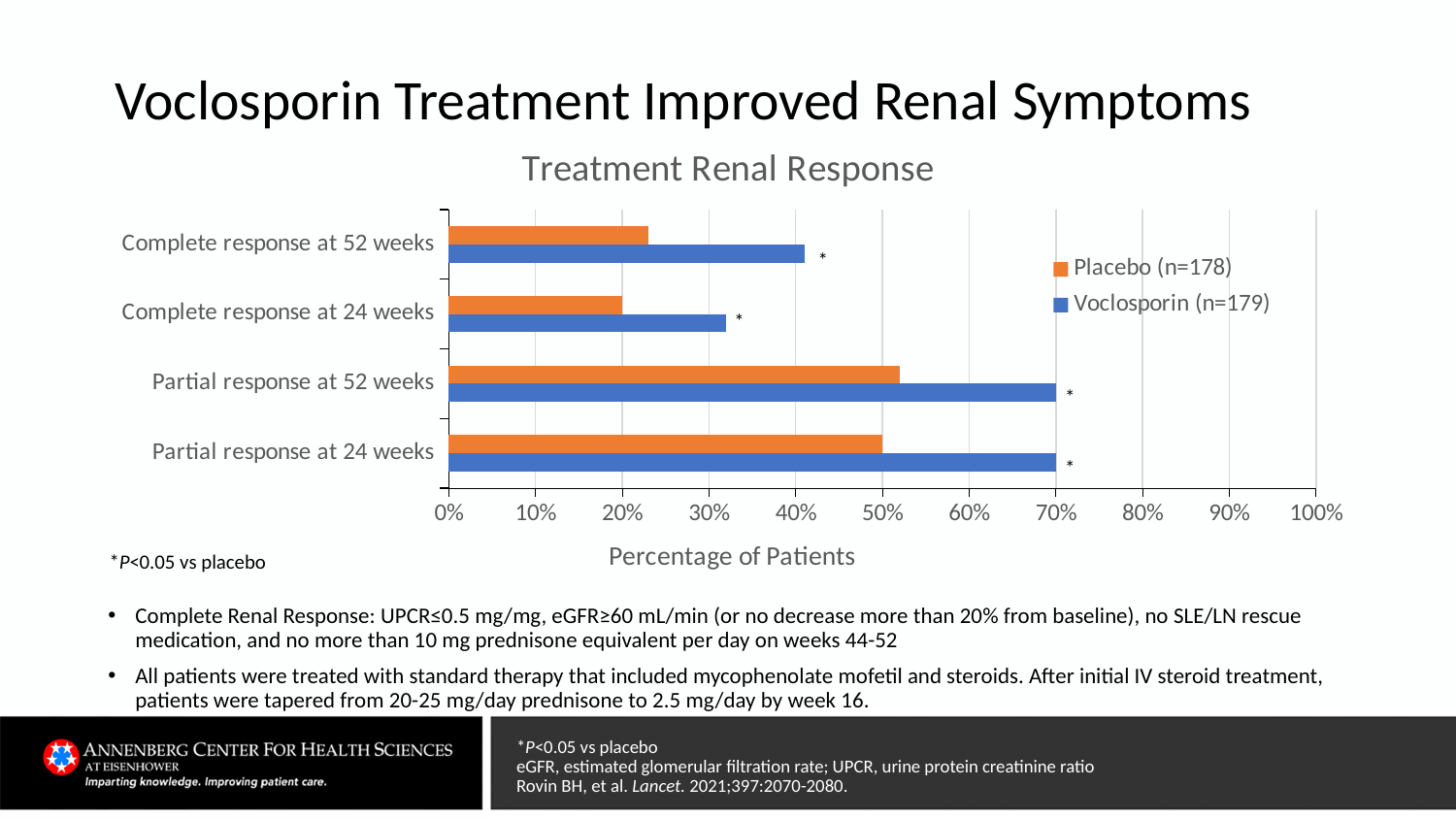

# Voclosporin Treatment Improved Renal Symptoms

### Chart: Treatment Renal Response

| Category | Voclosporin (n=179) | Placebo (n=178) |
|---|---|---|
| Partial response at 24 weeks | 0.7 | 0.5 |
| Partial response at 52 weeks | 0.7 | 0.52 |
| Complete response at 24 weeks | 0.32 | 0.2 |
| Complete response at 52 weeks | 0.41 | 0.23 |
*
*
*
*
*P<0.05 vs placebo
Complete Renal Response: UPCR≤0.5 mg/mg, eGFR≥60 mL/min (or no decrease more than 20% from baseline), no SLE/LN rescue medication, and no more than 10 mg prednisone equivalent per day on weeks 44-52
All patients were treated with standard therapy that included mycophenolate mofetil and steroids. After initial IV steroid treatment, patients were tapered from 20-25 mg/day prednisone to 2.5 mg/day by week 16.
*P<0.05 vs placebo
eGFR, estimated glomerular filtration rate; UPCR, urine protein creatinine ratio
Rovin BH, et al. Lancet. 2021;397:2070-2080.